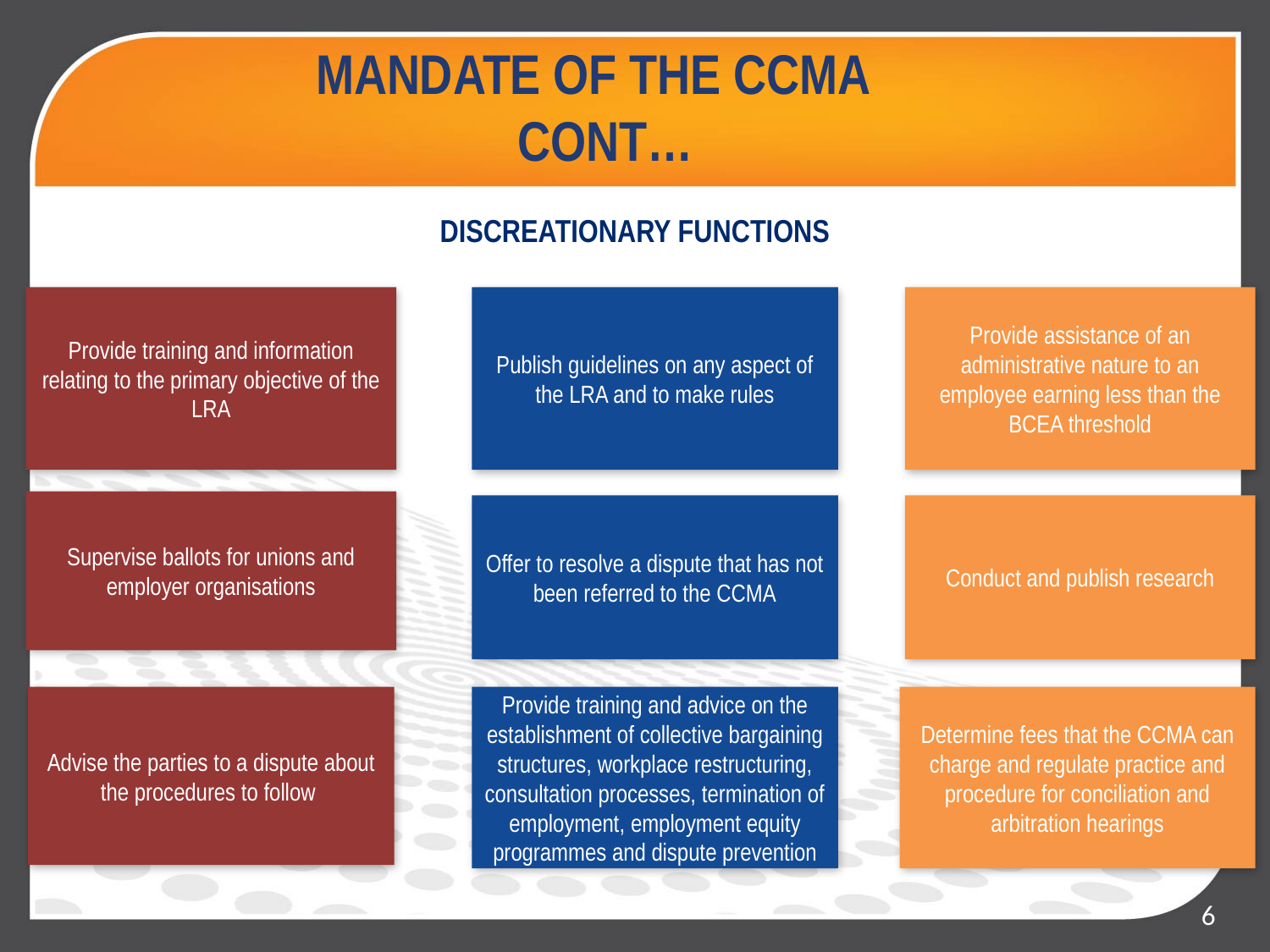

# MANDATE OF THE CCMA CONT…
DISCREATIONARY FUNCTIONS
Provide training and information relating to the primary objective of the LRA
Publish guidelines on any aspect of the LRA and to make rules
Provide assistance of an administrative nature to an employee earning less than the BCEA threshold
Supervise ballots for unions and employer organisations
Offer to resolve a dispute that has not been referred to the CCMA
Conduct and publish research
Provide training and advice on the establishment of collective bargaining structures, workplace restructuring, consultation processes, termination of employment, employment equity programmes and dispute prevention
Determine fees that the CCMA can charge and regulate practice and procedure for conciliation and arbitration hearings
Advise the parties to a dispute about the procedures to follow
6